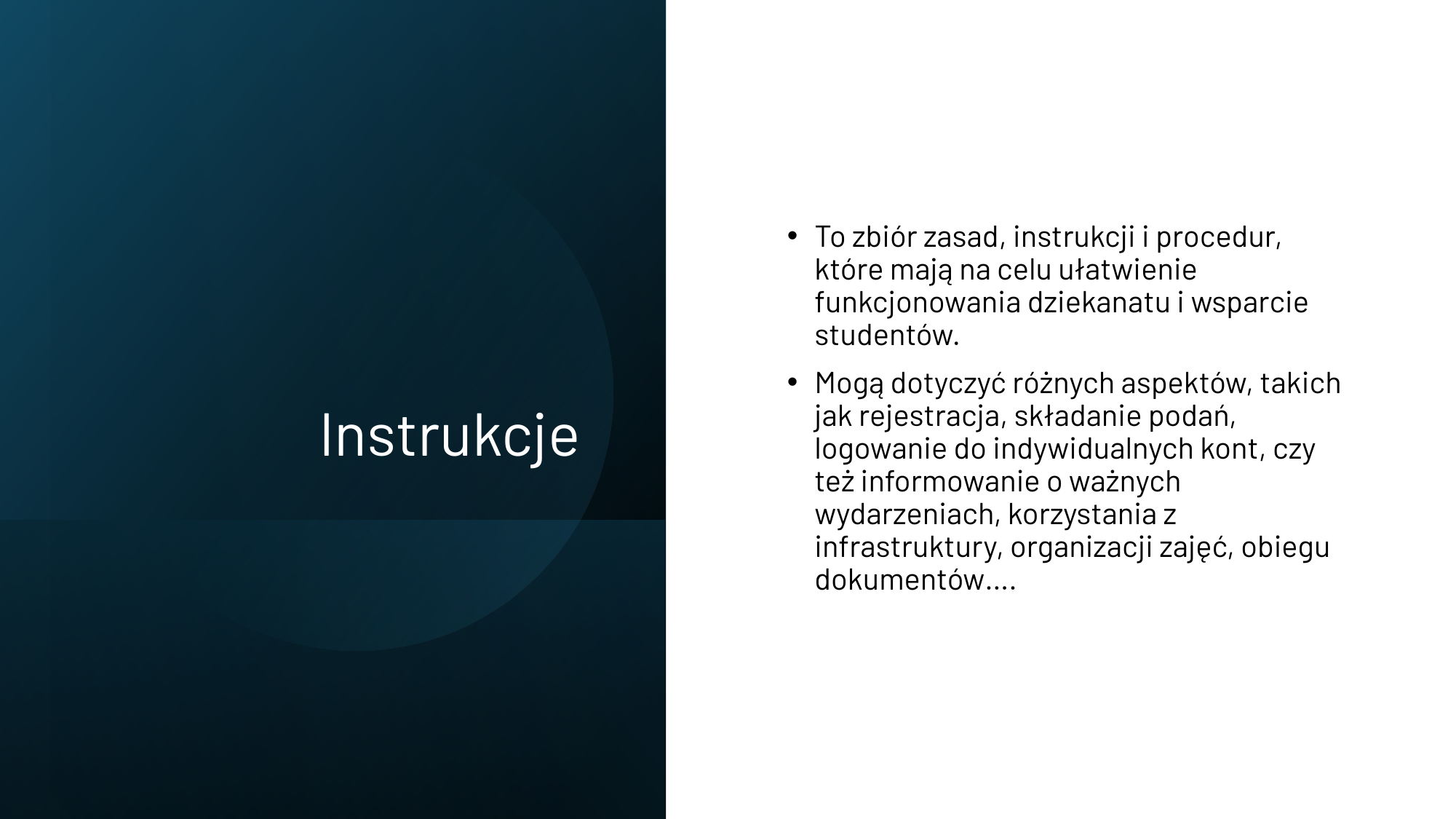

# Instrukcje

To zbiór zasad, instrukcji i procedur, które mają na celu ułatwienie funkcjonowania dziekanatu i wsparcie studentów.
Mogą dotyczyć różnych aspektów, takich jak rejestracja, składanie podań, logowanie do indywidualnych kont, czy też informowanie o ważnych wydarzeniach, korzystania z infrastruktury, organizacji zajęć, obiegu dokumentów….